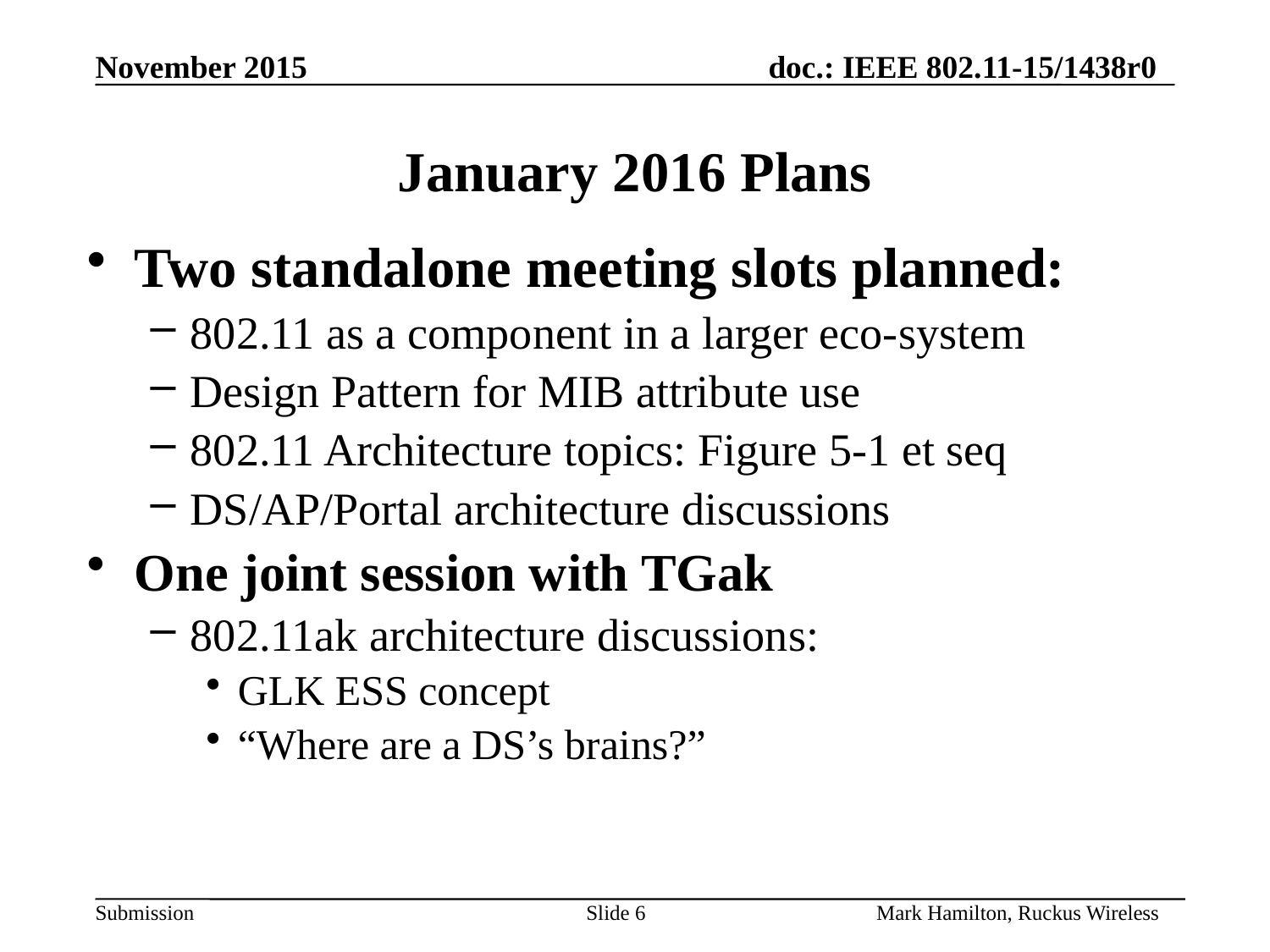

# January 2016 Plans
Two standalone meeting slots planned:
802.11 as a component in a larger eco-system
Design Pattern for MIB attribute use
802.11 Architecture topics: Figure 5-1 et seq
DS/AP/Portal architecture discussions
One joint session with TGak
802.11ak architecture discussions:
GLK ESS concept
“Where are a DS’s brains?”